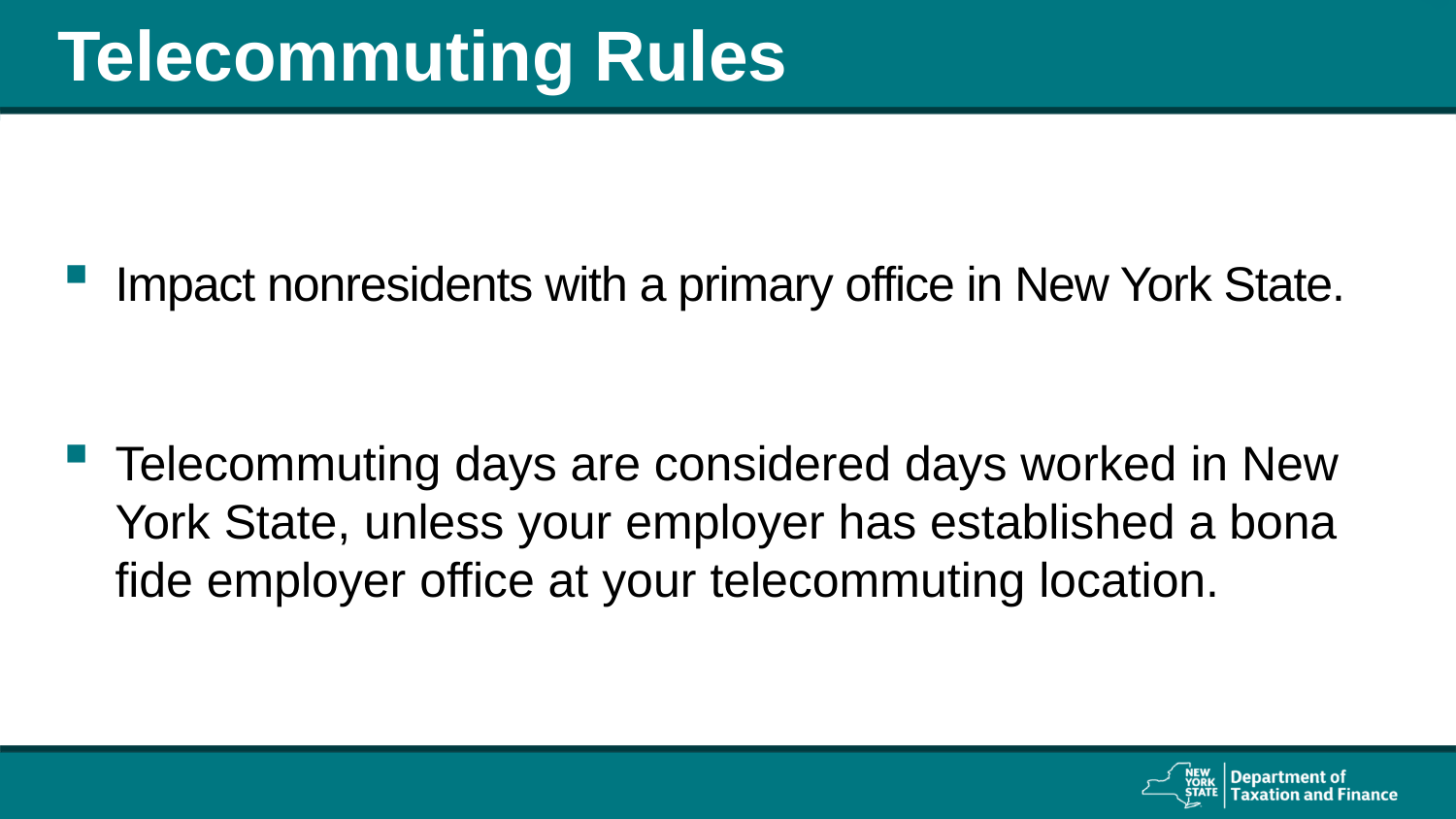

# Telecommuting Rules
Impact nonresidents with a primary office in New York State.
Telecommuting days are considered days worked in New York State, unless your employer has established a bona fide employer office at your telecommuting location.